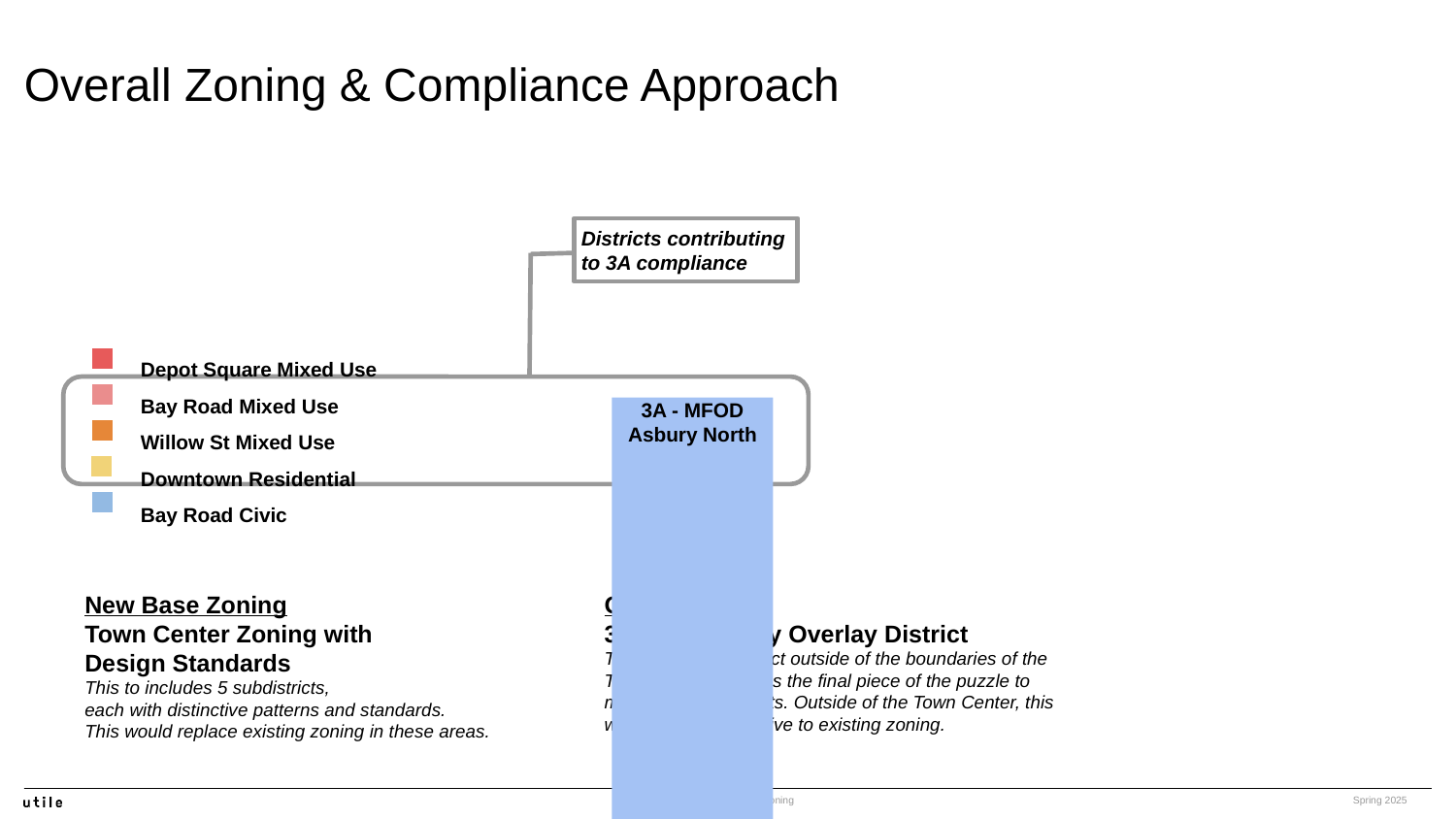

# Overall Zoning & Compliance Approach
Districts contributing to 3A compliance
Depot Square Mixed Use
Bay Road Mixed Use
Willow St Mixed Use
Downtown Residential
Bay Road Civic

13
3A - MFOD
Asbury North

New Base Zoning
Town Center Zoning with
Design Standards
This to includes 5 subdistricts,
each with distinctive patterns and standards.
This would replace existing zoning in these areas.
Overlay
3A Multi Family Overlay District
The Asbury subdistrict outside of the boundaries of the Town Center provides the final piece of the puzzle to meet 3A requirements. Outside of the Town Center, this would be an alternative to existing zoning.